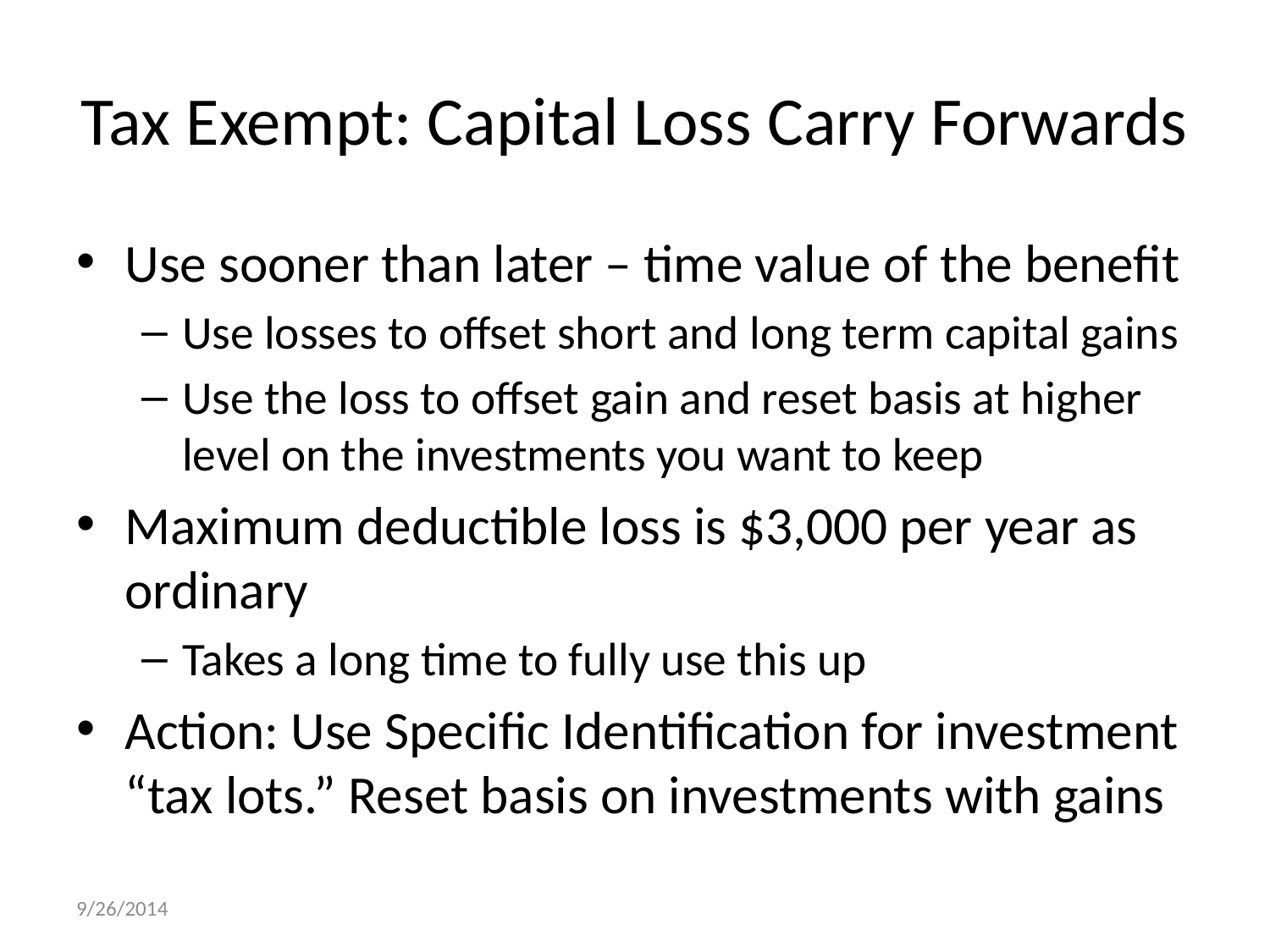

# Tax Exempt: Capital Loss Carry Forwards
Use sooner than later – time value of the benefit
Use losses to offset short and long term capital gains
Use the loss to offset gain and reset basis at higher level on the investments you want to keep
Maximum deductible loss is $3,000 per year as ordinary
Takes a long time to fully use this up
Action: Use Specific Identification for investment “tax lots.” Reset basis on investments with gains

9/26/2014